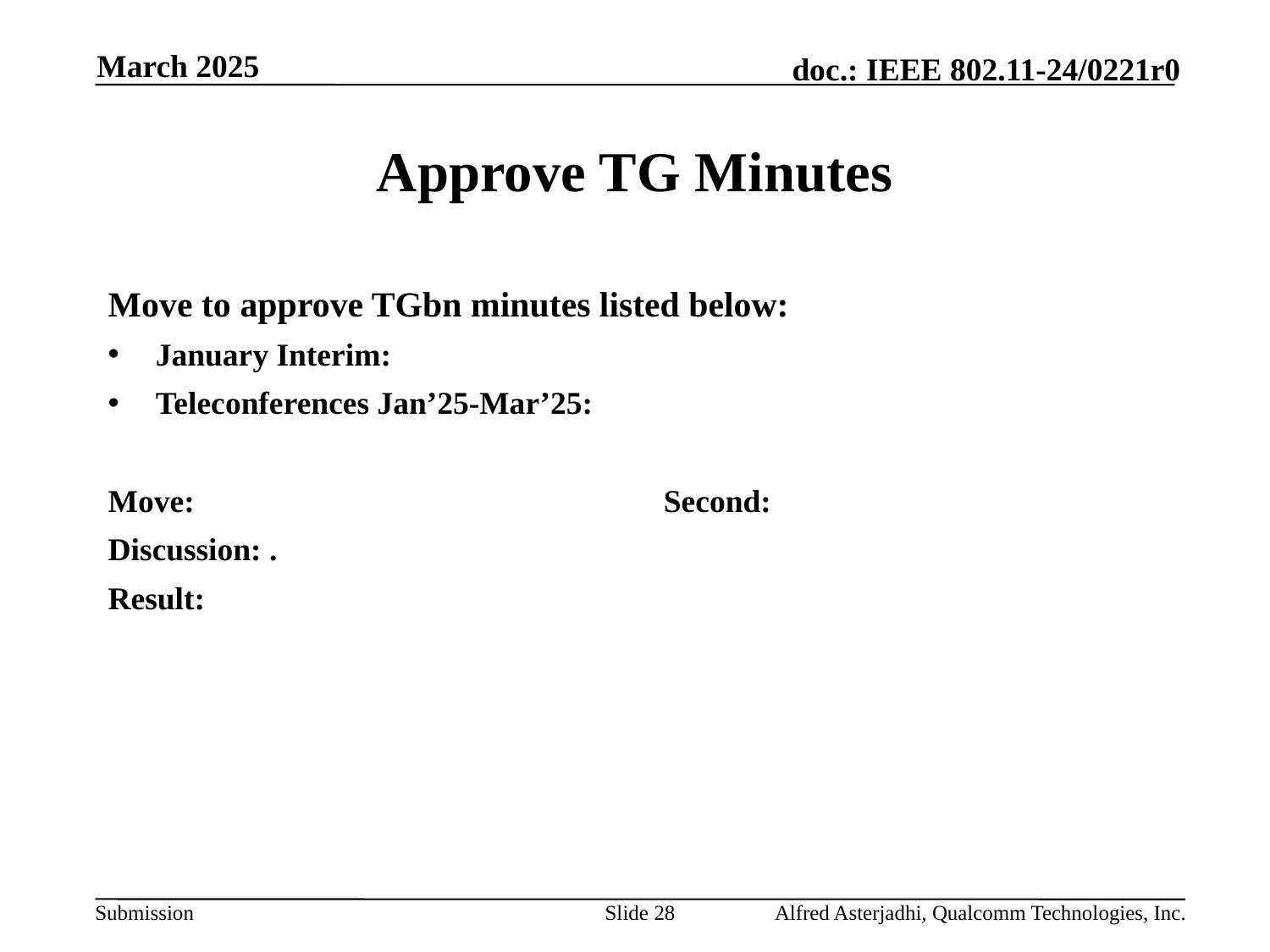

March 2025
# Approve TG Minutes
Move to approve TGbn minutes listed below:
January Interim:
Teleconferences Jan’25-Mar’25:

Move: 				Second:
Discussion: .
Result:
Slide 28
Alfred Asterjadhi, Qualcomm Technologies, Inc.